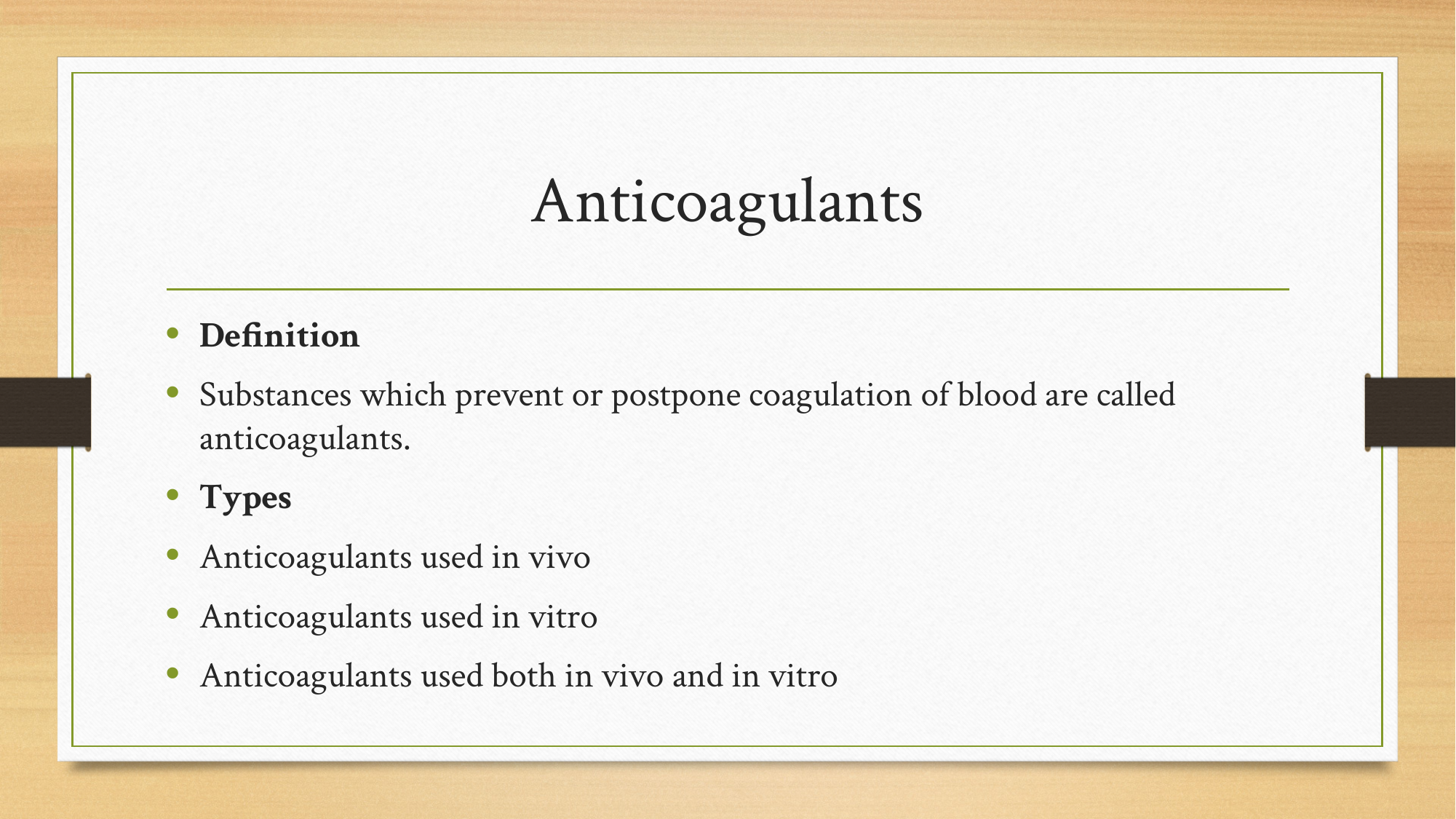

# Anticoagulants
Definition
Substances which prevent or postpone coagulation of blood are called anticoagulants.
Types
Anticoagulants used in vivo
Anticoagulants used in vitro
Anticoagulants used both in vivo and in vitro